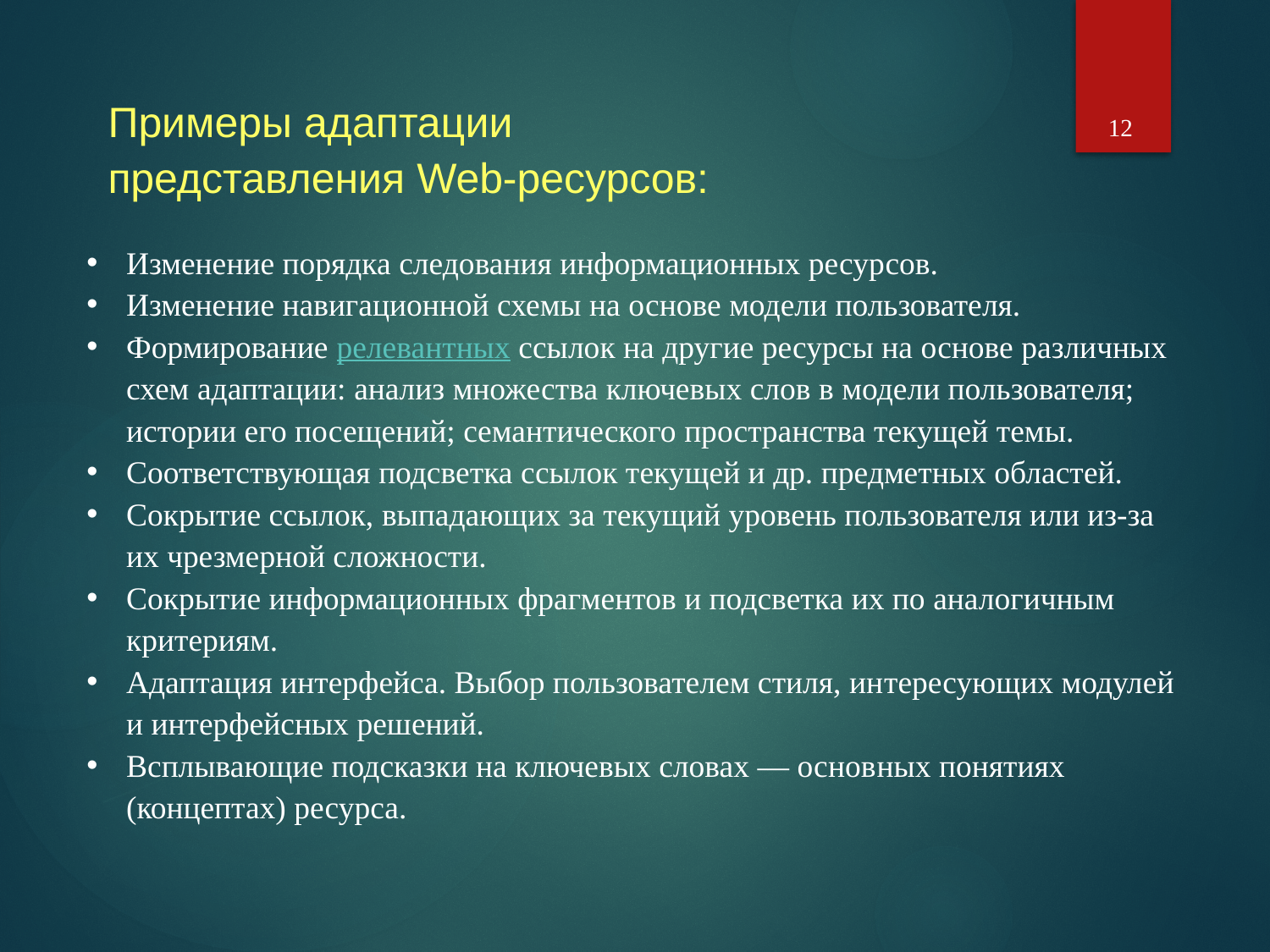

12
# Примеры адаптации представления Web-ресурсов:
Изменение порядка следования информационных ресур­сов.
Изменение навигационной схемы на основе модели пользователя.
Формирование релевантных ссылок на другие ресурсы на основе различных схем адаптации: анализ множества ключевых слов в модели пользователя; истории его посещений; семантического пространства текущей темы.
Соответствующая подсветка ссылок текущей и др. предметных областей.
Сокрытие ссылок, выпадающих за текущий уровень пользователя или из-за их чрезмерной сложности.
Сокрытие информационных фрагментов и подсветка их по аналогичным критериям.
Адаптация интерфейса. Выбор пользователем стиля, ин­тересующих модулей и интерфейсных решений.
Всплывающие подсказки на ключевых словах — основ­ных понятиях (концептах) ресурса.